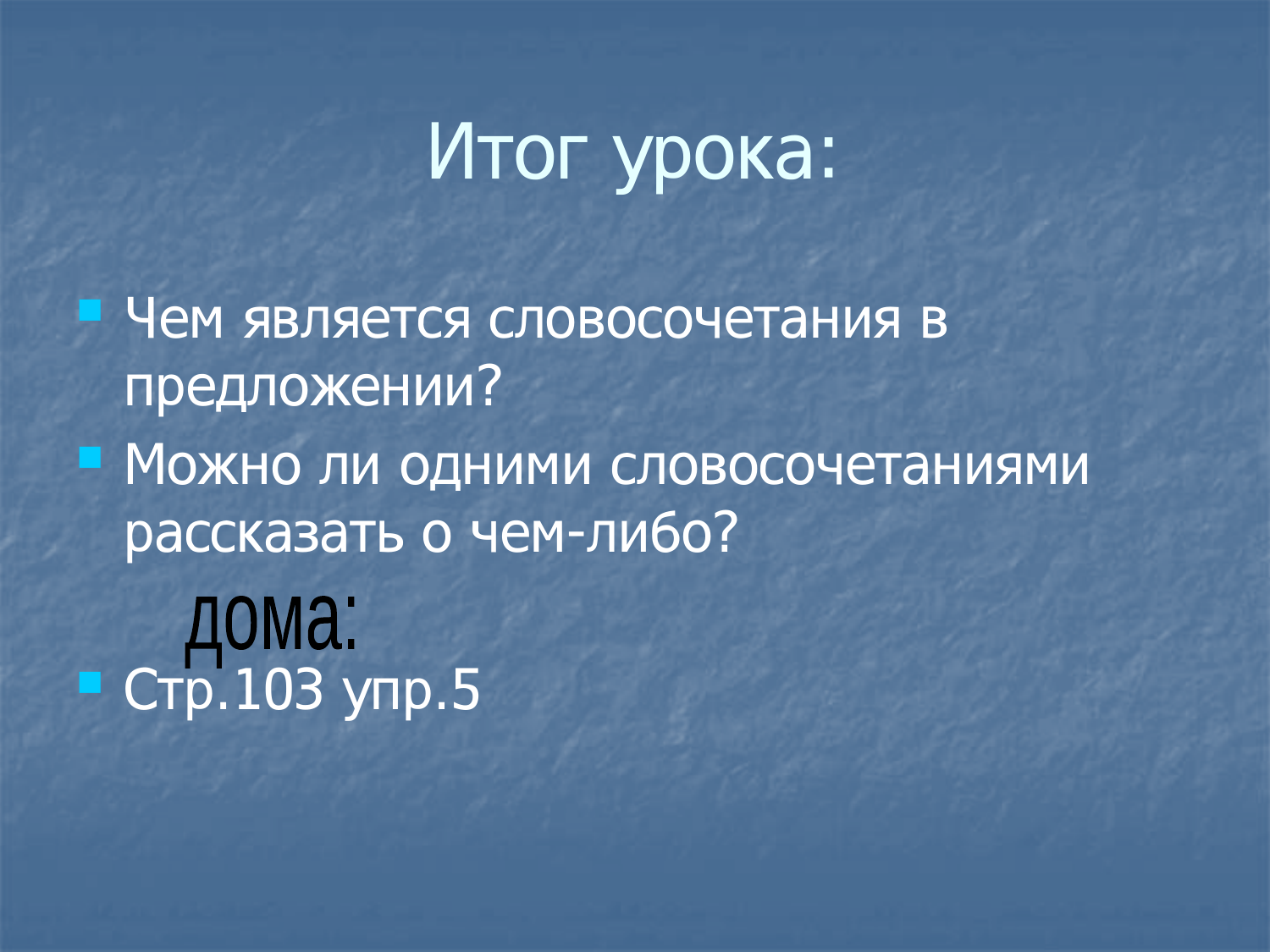

# Итог урока:
Чем является словосочетания в предложении?
Можно ли одними словосочетаниями рассказать о чем-либо?

Стр.103 упр.5

дома: